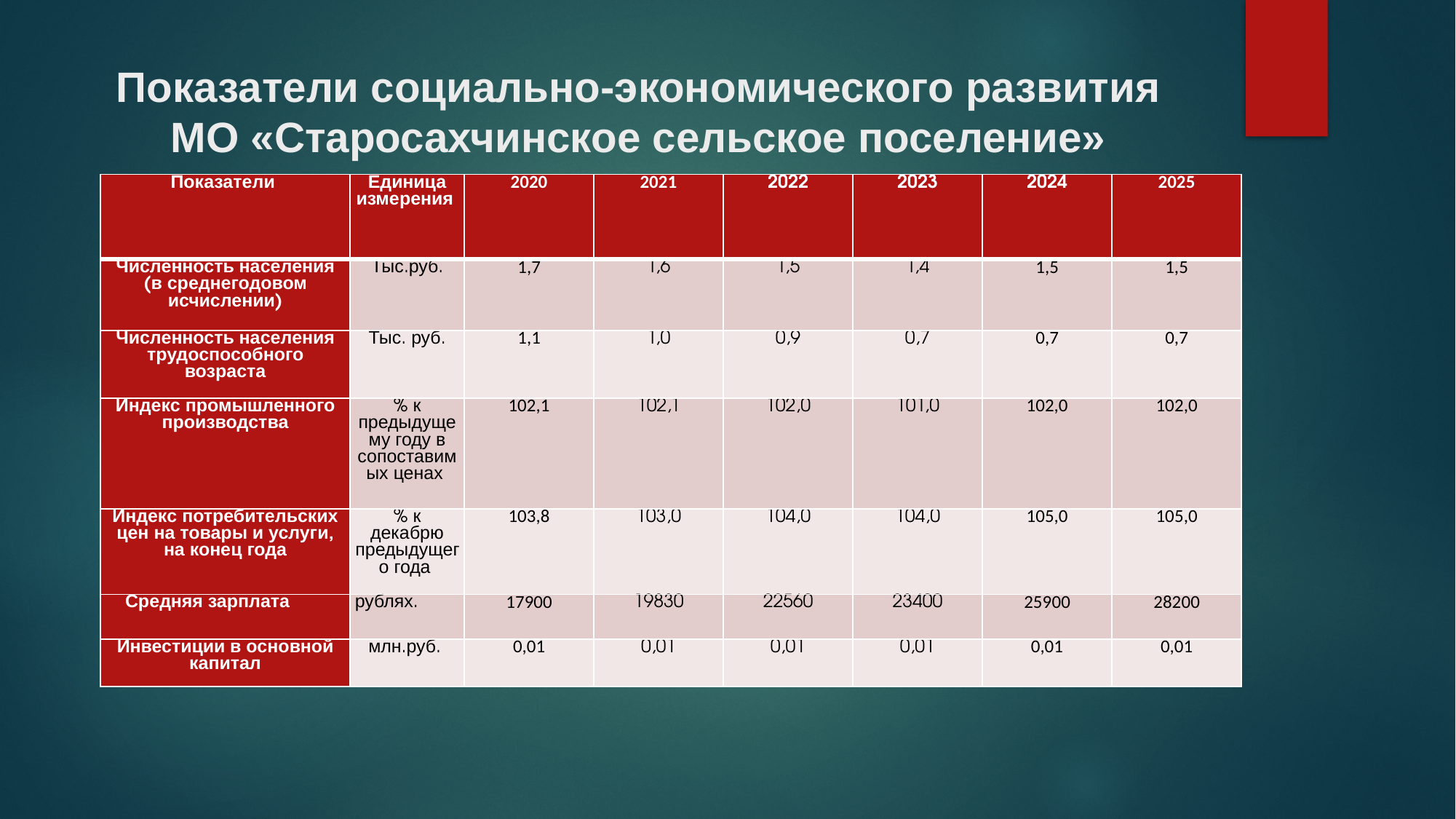

# Показатели социально-экономического развития МО «Старосахчинское сельское поселение»
| Показатели | Единица измерения | 2020 | 2021 | 2022 | 2023 | 2024 | 2025 |
| --- | --- | --- | --- | --- | --- | --- | --- |
| Численность населения (в среднегодовом исчислении) | Тыс.руб. | 1,7 | 1,6 | 1,5 | 1,4 | 1,5 | 1,5 |
| Численность населения трудоспособного возраста | Тыс. руб. | 1,1 | 1,0 | 0,9 | 0,7 | 0,7 | 0,7 |
| Индекс промышленного производства | % к предыдущему году в сопоставимых ценах | 102,1 | 102,1 | 102,0 | 101,0 | 102,0 | 102,0 |
| Индекс потребительских цен на товары и услуги, на конец года | % к декабрю предыдущего года | 103,8 | 103,0 | 104,0 | 104,0 | 105,0 | 105,0 |
| Средняя зарплата | рублях. | 17900 | 19830 | 22560 | 23400 | 25900 | 28200 |
| Инвестиции в основной капитал | млн.руб. | 0,01 | 0,01 | 0,01 | 0,01 | 0,01 | 0,01 |